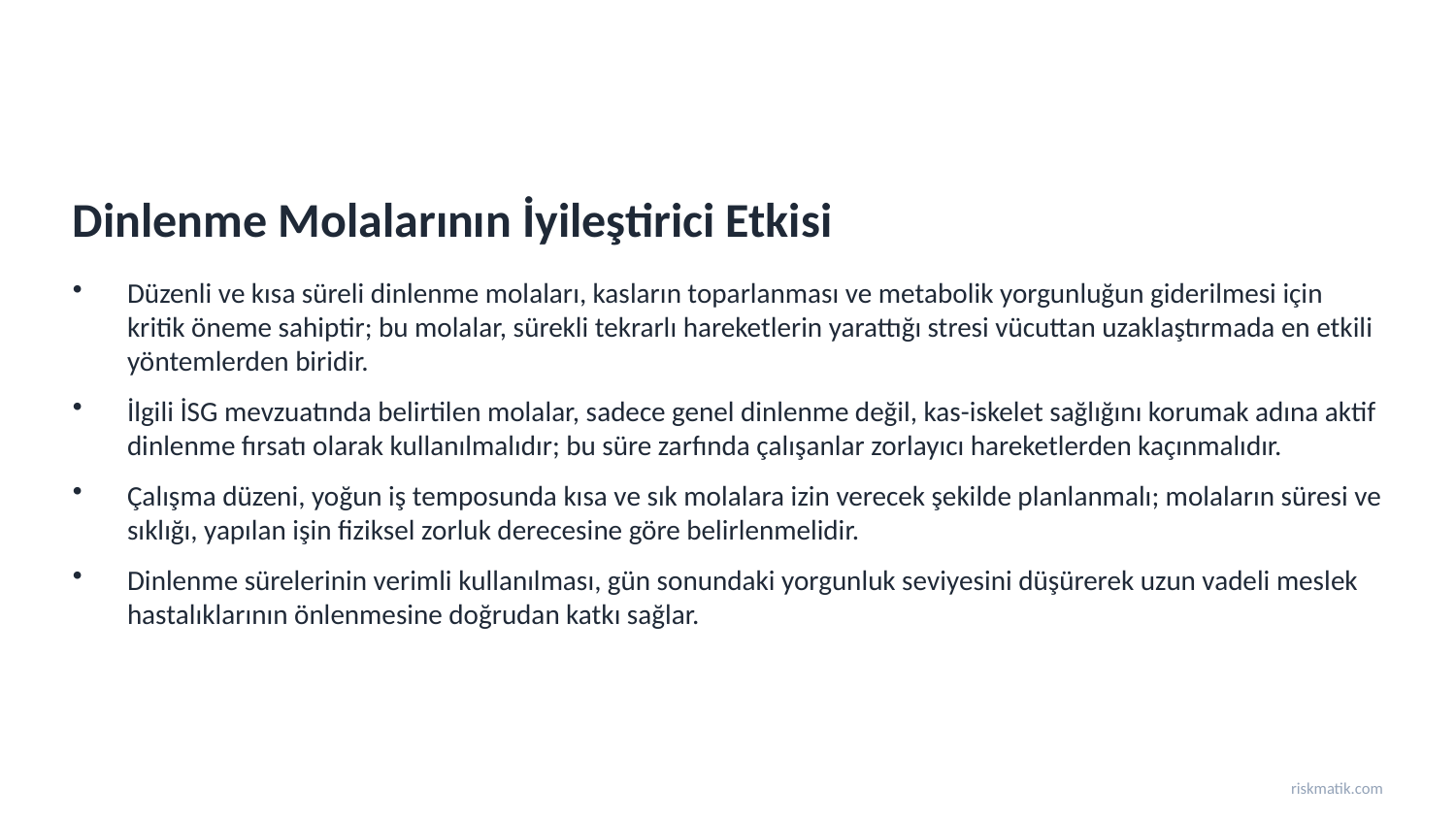

Dinlenme Molalarının İyileştirici Etkisi
Düzenli ve kısa süreli dinlenme molaları, kasların toparlanması ve metabolik yorgunluğun giderilmesi için kritik öneme sahiptir; bu molalar, sürekli tekrarlı hareketlerin yarattığı stresi vücuttan uzaklaştırmada en etkili yöntemlerden biridir.
İlgili İSG mevzuatında belirtilen molalar, sadece genel dinlenme değil, kas-iskelet sağlığını korumak adına aktif dinlenme fırsatı olarak kullanılmalıdır; bu süre zarfında çalışanlar zorlayıcı hareketlerden kaçınmalıdır.
Çalışma düzeni, yoğun iş temposunda kısa ve sık molalara izin verecek şekilde planlanmalı; molaların süresi ve sıklığı, yapılan işin fiziksel zorluk derecesine göre belirlenmelidir.
Dinlenme sürelerinin verimli kullanılması, gün sonundaki yorgunluk seviyesini düşürerek uzun vadeli meslek hastalıklarının önlenmesine doğrudan katkı sağlar.
riskmatik.com